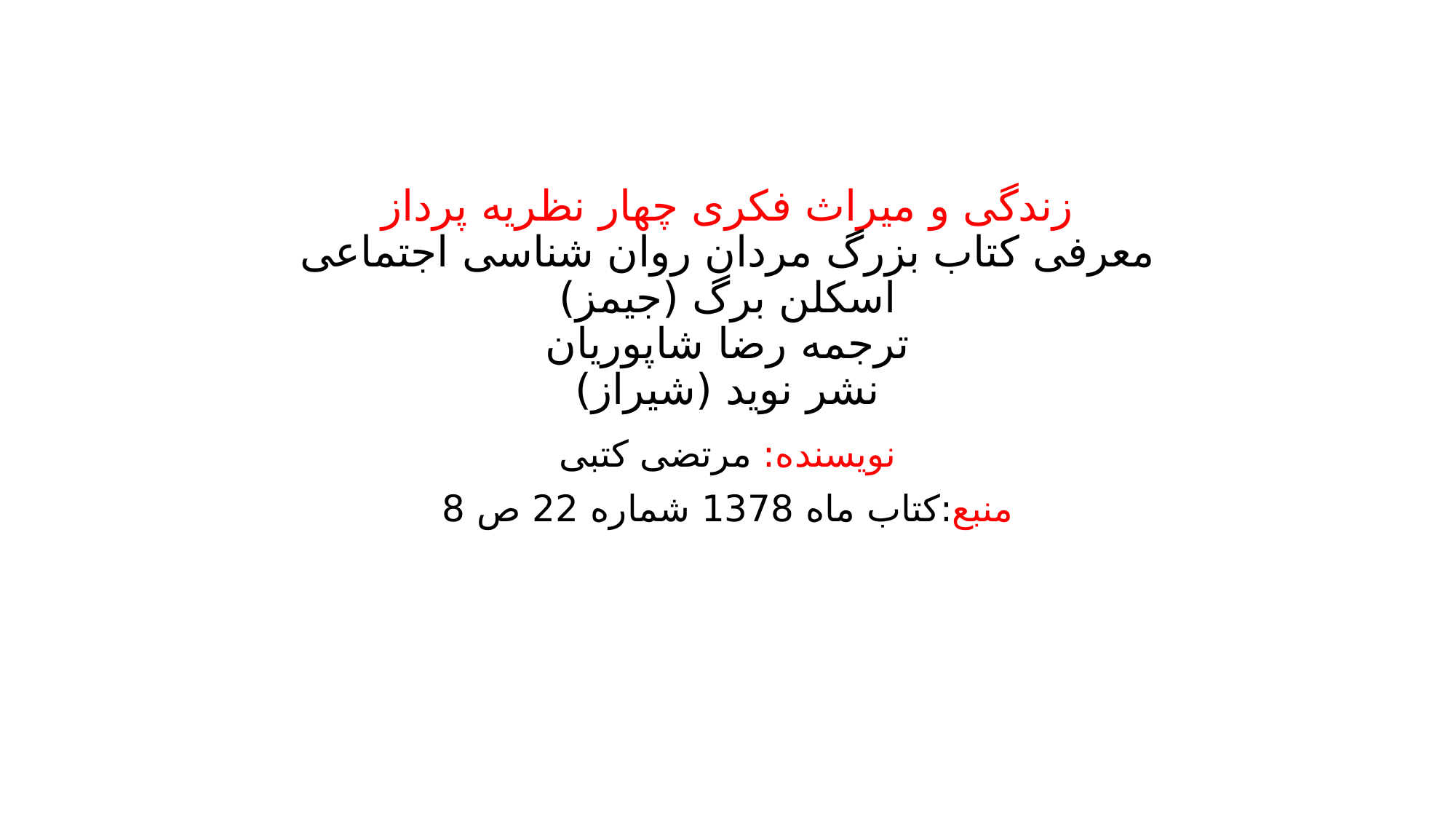

# زندگی و میراث فکری چهار نظریه پرداز معرفی کتاب بزرگ مردان روان شناسی اجتماعی اسکلن برگ (جیمز) ترجمه رضا شاپوریان نشر نوید (شیراز)
نویسنده: مرتضی کتبی
منبع:کتاب ماه 1378 شماره 22 ص 8